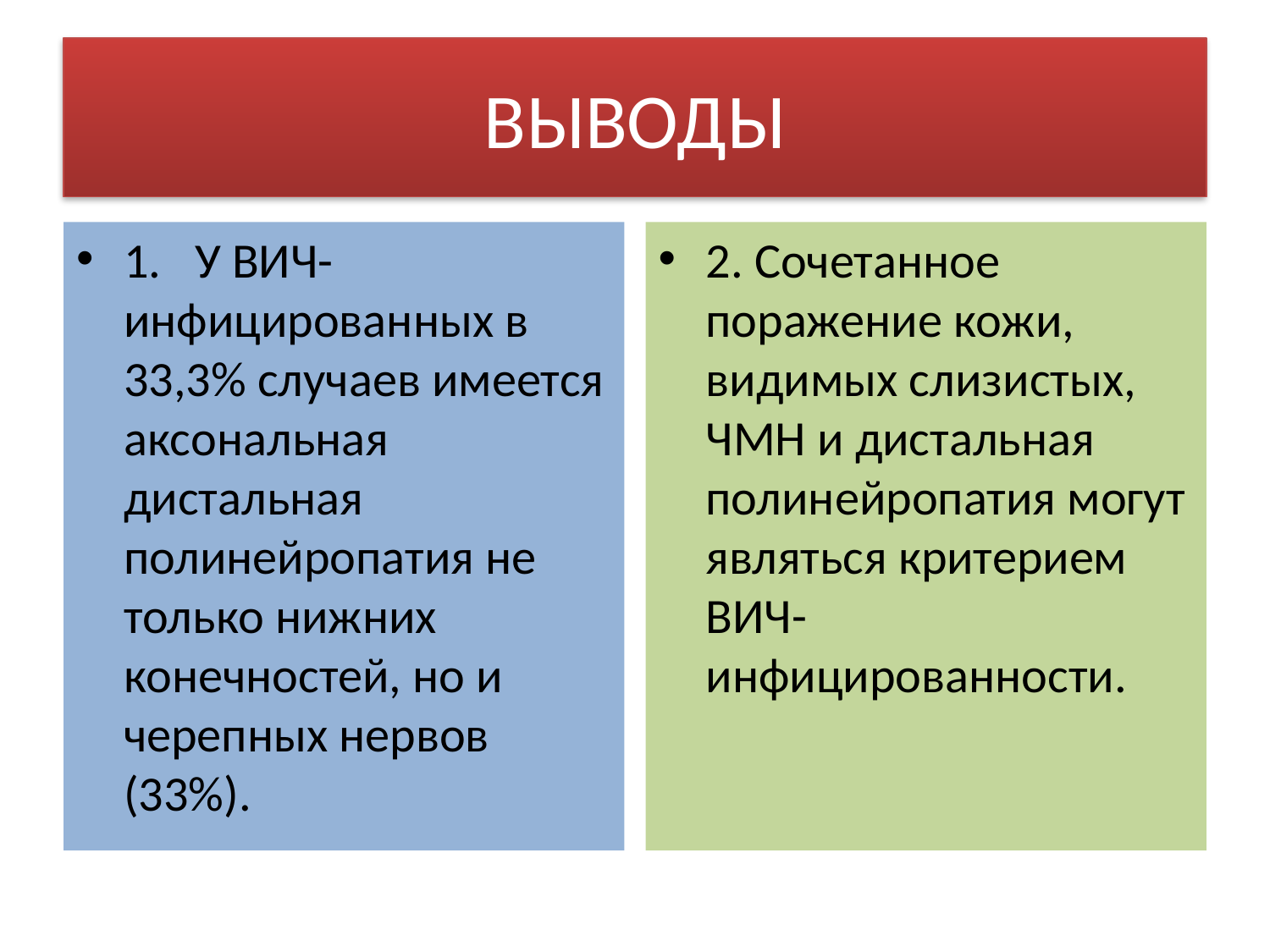

# ВЫВОДЫ
1.   У ВИЧ-инфицированных в 33,3% случаев имеется аксональная дистальная полинейропатия не только нижних конечностей, но и черепных нервов (33%).
2. Сочетанное поражение кожи, видимых слизистых, ЧМН и дистальная полинейропатия могут являться критерием ВИЧ-инфицированности.